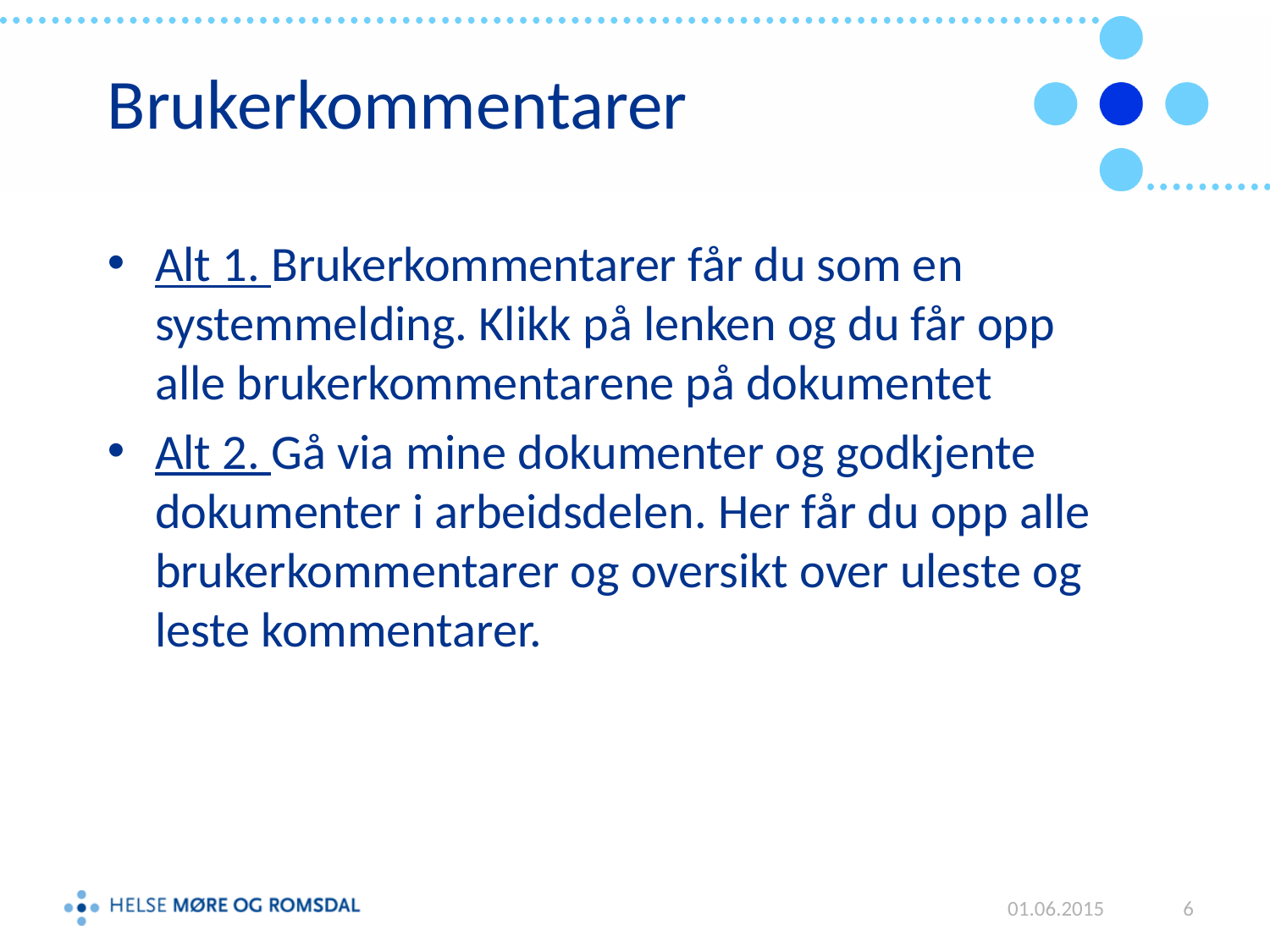

# Brukerkommentarer
Alt 1. Brukerkommentarer får du som en systemmelding. Klikk på lenken og du får opp alle brukerkommentarene på dokumentet
Alt 2. Gå via mine dokumenter og godkjente dokumenter i arbeidsdelen. Her får du opp alle brukerkommentarer og oversikt over uleste og leste kommentarer.
01.06.2015
6